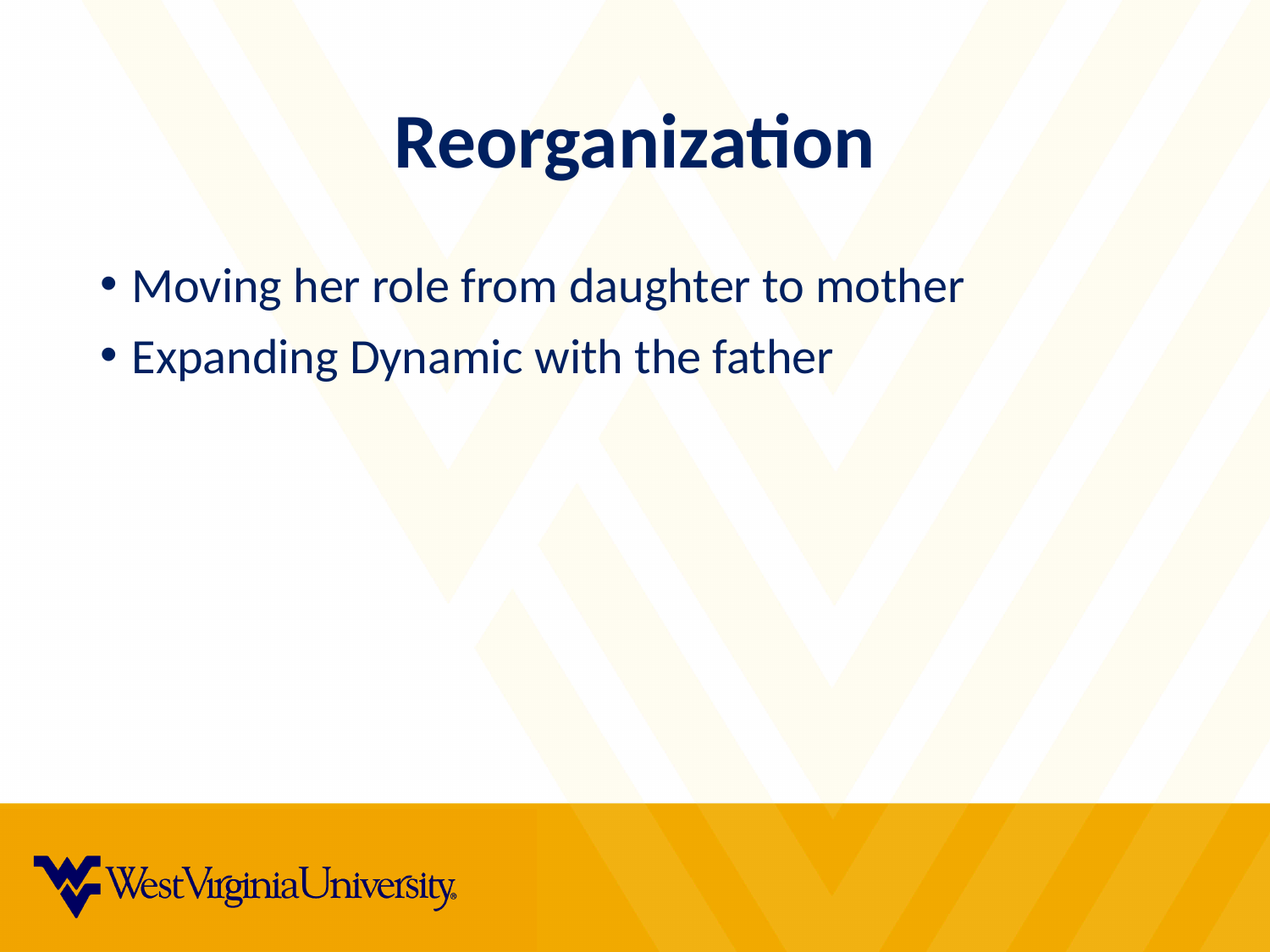

# Reorganization
Moving her role from daughter to mother
Expanding Dynamic with the father